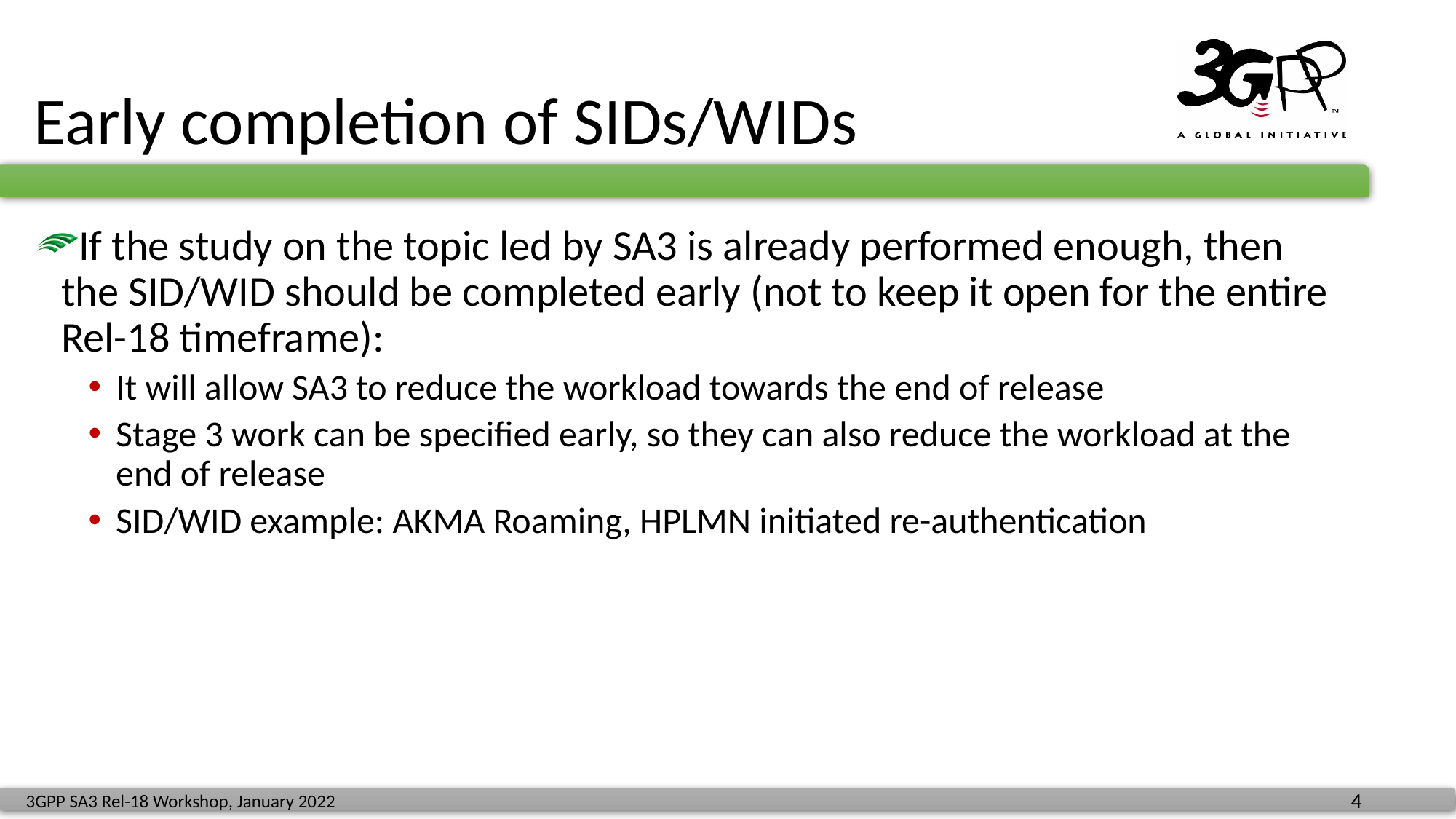

# Early completion of SIDs/WIDs
If the study on the topic led by SA3 is already performed enough, then the SID/WID should be completed early (not to keep it open for the entire Rel-18 timeframe):
It will allow SA3 to reduce the workload towards the end of release
Stage 3 work can be specified early, so they can also reduce the workload at the end of release
SID/WID example: AKMA Roaming, HPLMN initiated re-authentication